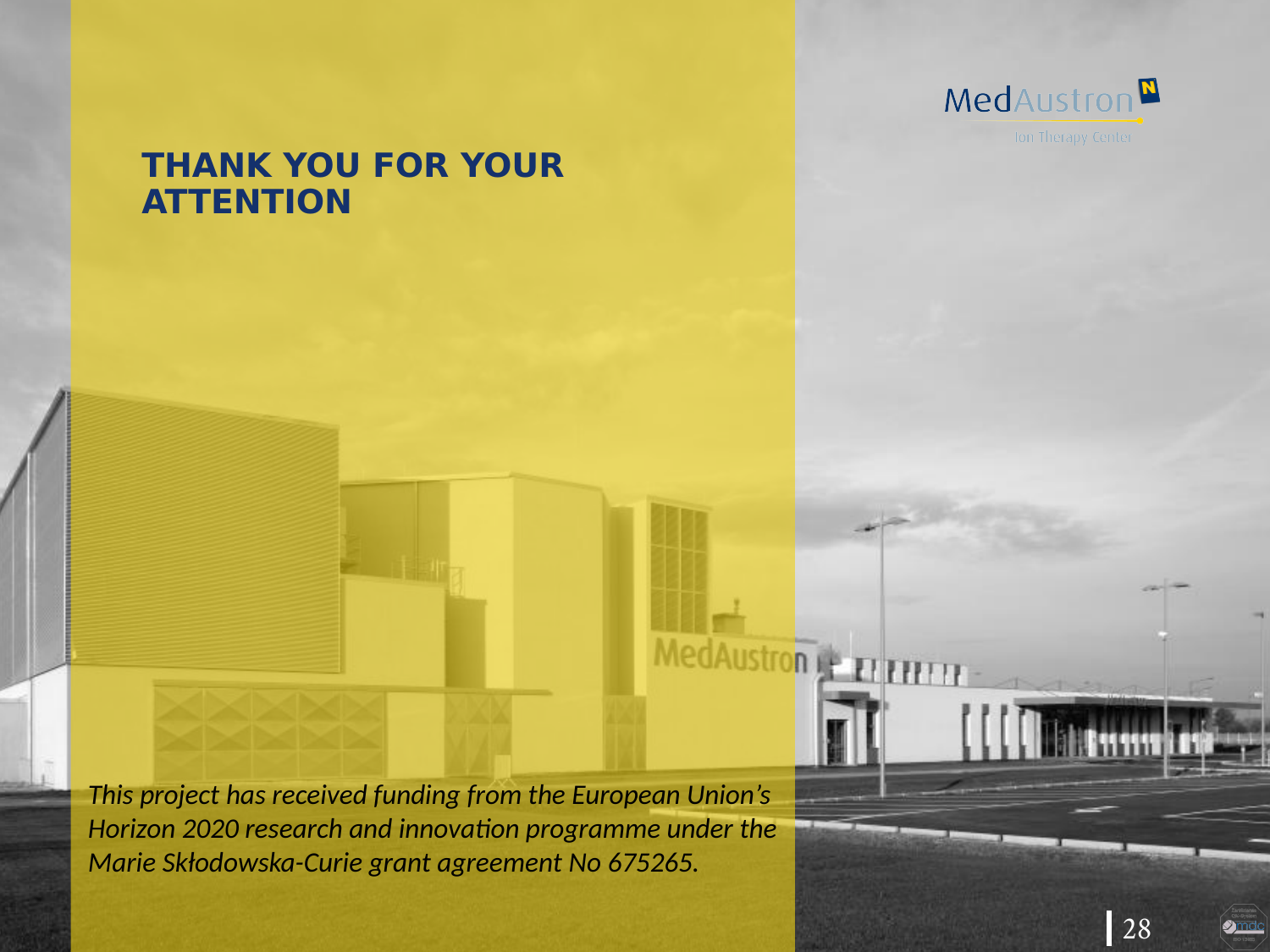

# Thank you for your attention
This project has received funding from the European Union’s Horizon 2020 research and innovation programme under the Marie Skłodowska-Curie grant agreement No 675265.
28